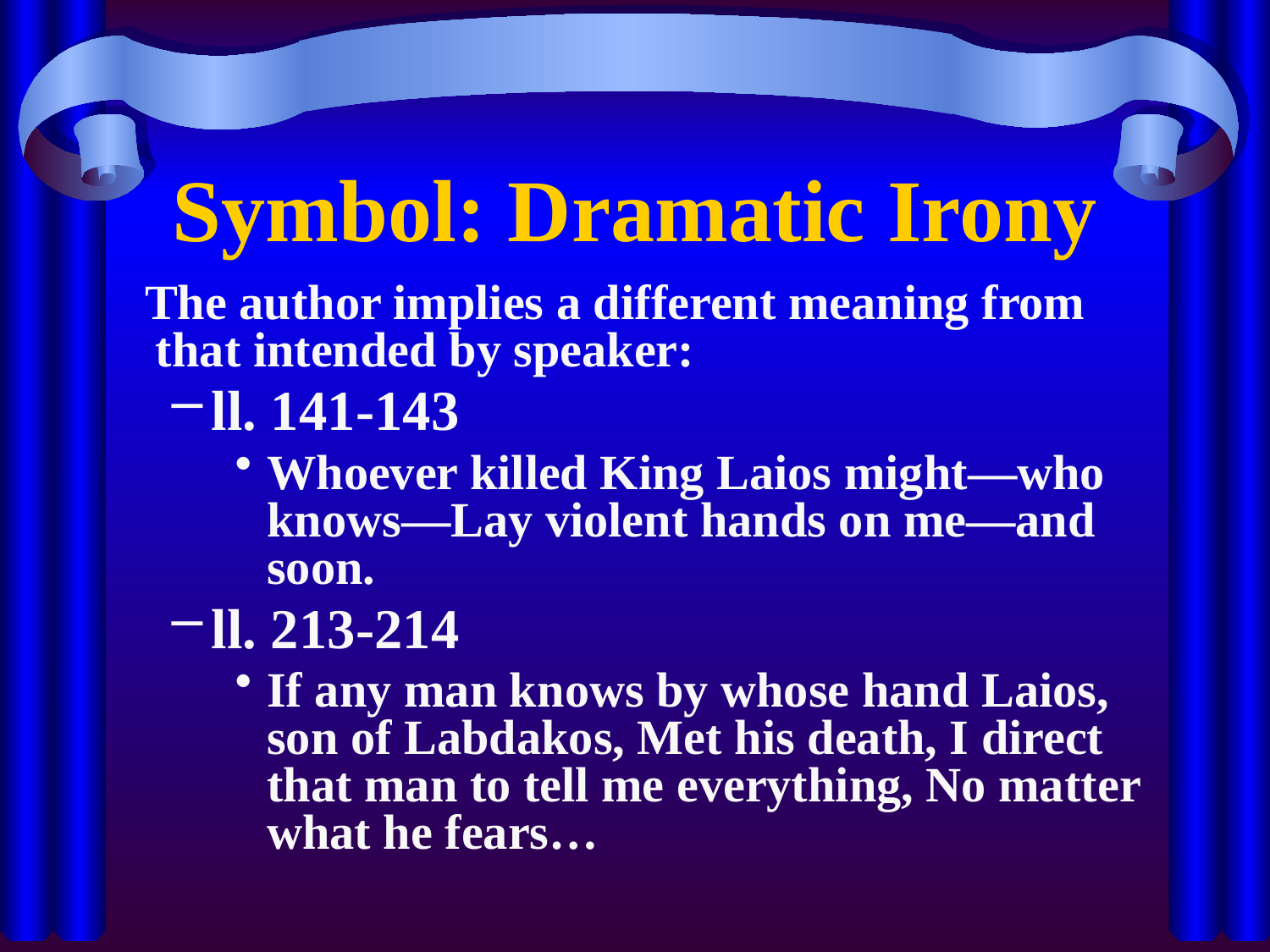

# Symbol: Dramatic Irony
   The author implies a different meaning from that intended by speaker:
ll. 141-143
Whoever killed King Laios might—who knows—Lay violent hands on me—and soon.
ll. 213-214
If any man knows by whose hand Laios, son of Labdakos, Met his death, I direct that man to tell me everything, No matter what he fears…